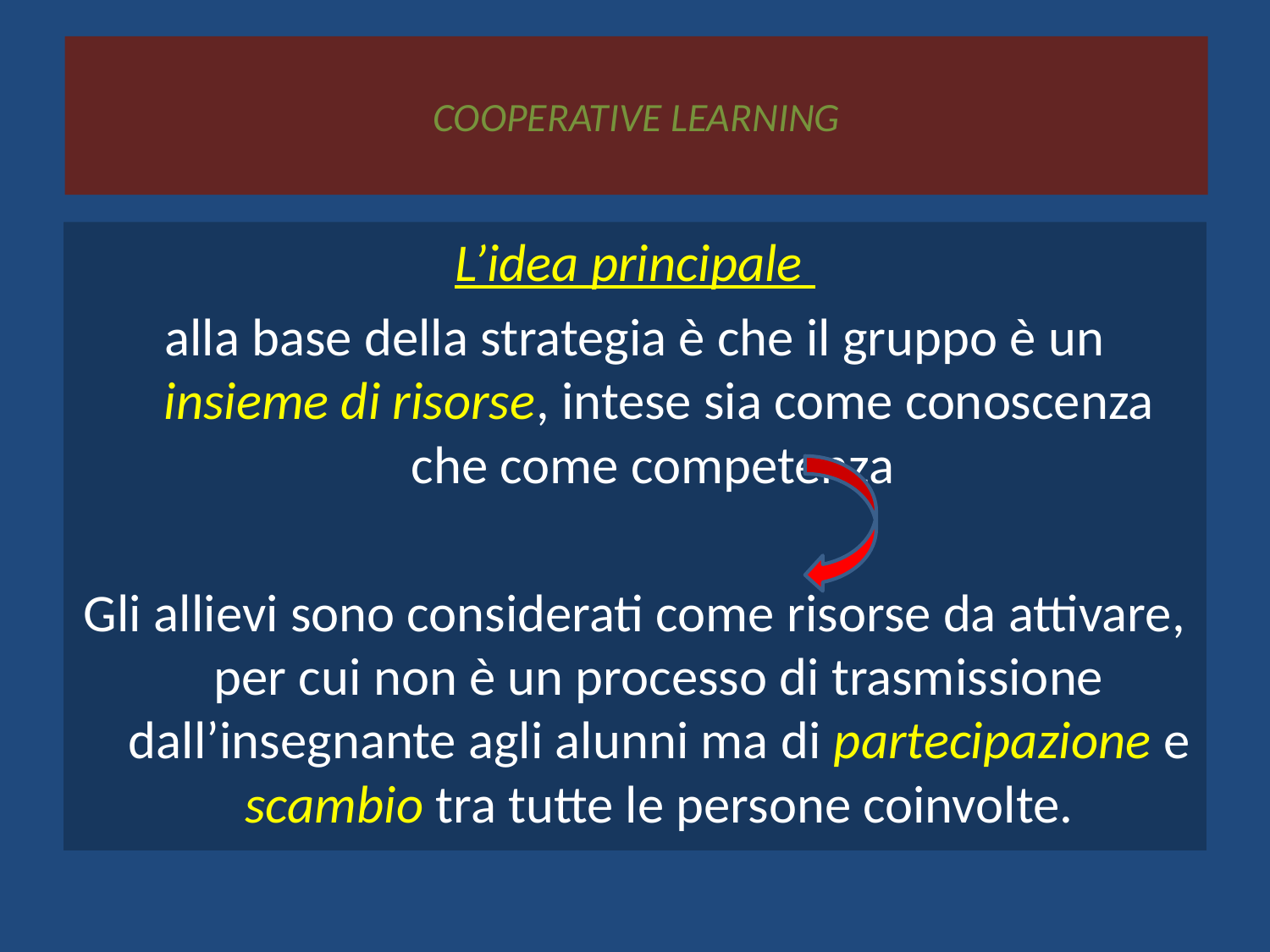

# COOPERATIVE LEARNING
L’idea principale
alla base della strategia è che il gruppo è un insieme di risorse, intese sia come conoscenza che come competenza

Gli allievi sono considerati come risorse da attivare, per cui non è un processo di trasmissione dall’insegnante agli alunni ma di partecipazione e scambio tra tutte le persone coinvolte.